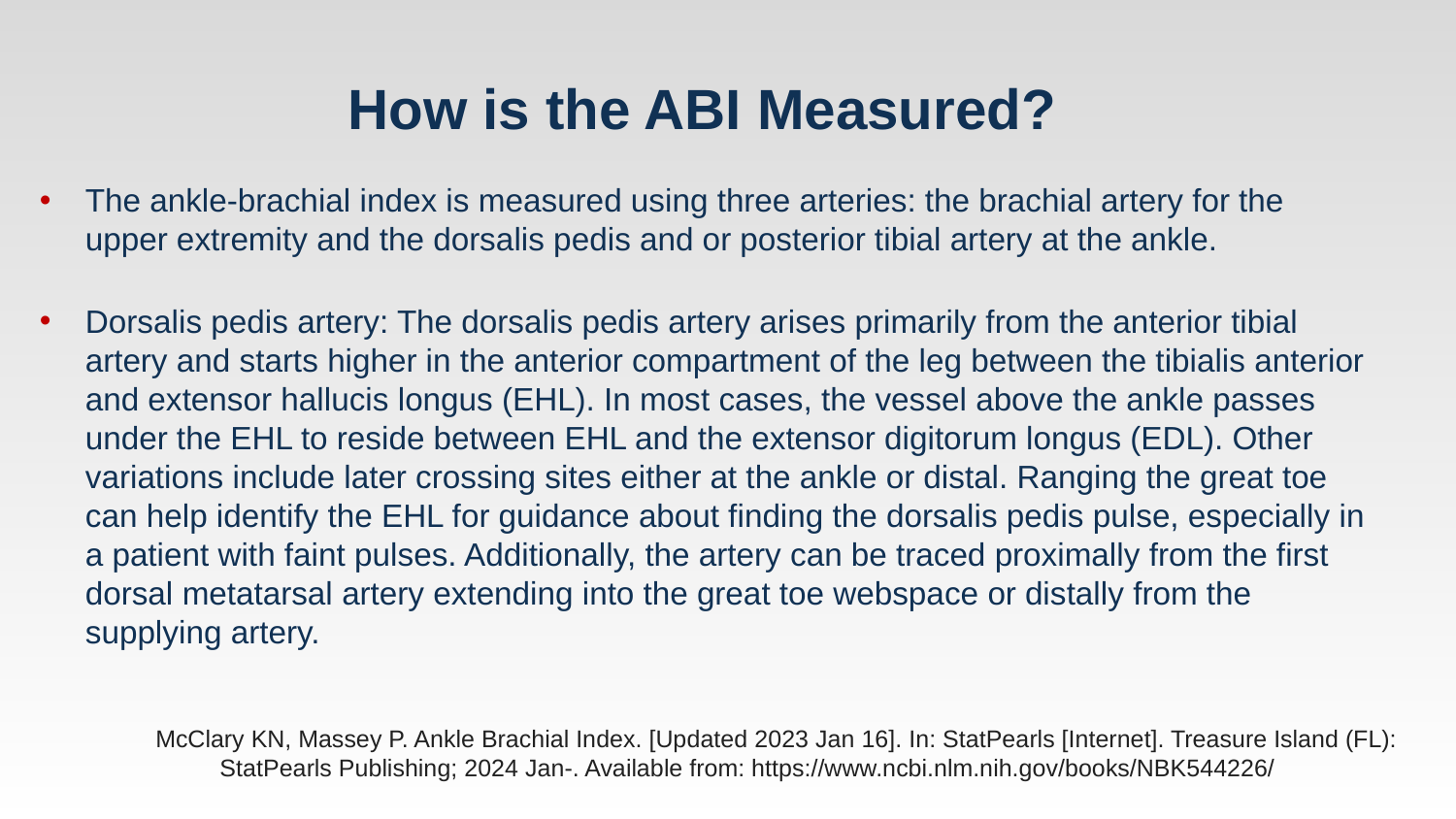

# How is the ABI Measured?

The ankle-brachial index is measured using three arteries: the brachial artery for the upper extremity and the dorsalis pedis and or posterior tibial artery at the ankle.

Dorsalis pedis artery: The dorsalis pedis artery arises primarily from the anterior tibial artery and starts higher in the anterior compartment of the leg between the tibialis anterior and extensor hallucis longus (EHL). In most cases, the vessel above the ankle passes under the EHL to reside between EHL and the extensor digitorum longus (EDL). Other variations include later crossing sites either at the ankle or distal. Ranging the great toe can help identify the EHL for guidance about finding the dorsalis pedis pulse, especially in a patient with faint pulses. Additionally, the artery can be traced proximally from the first dorsal metatarsal artery extending into the great toe webspace or distally from the supplying artery.

McClary KN, Massey P. Ankle Brachial Index. [Updated 2023 Jan 16]. In: StatPearls [Internet]. Treasure Island (FL): StatPearls Publishing; 2024 Jan-. Available from: https://www.ncbi.nlm.nih.gov/books/NBK544226/